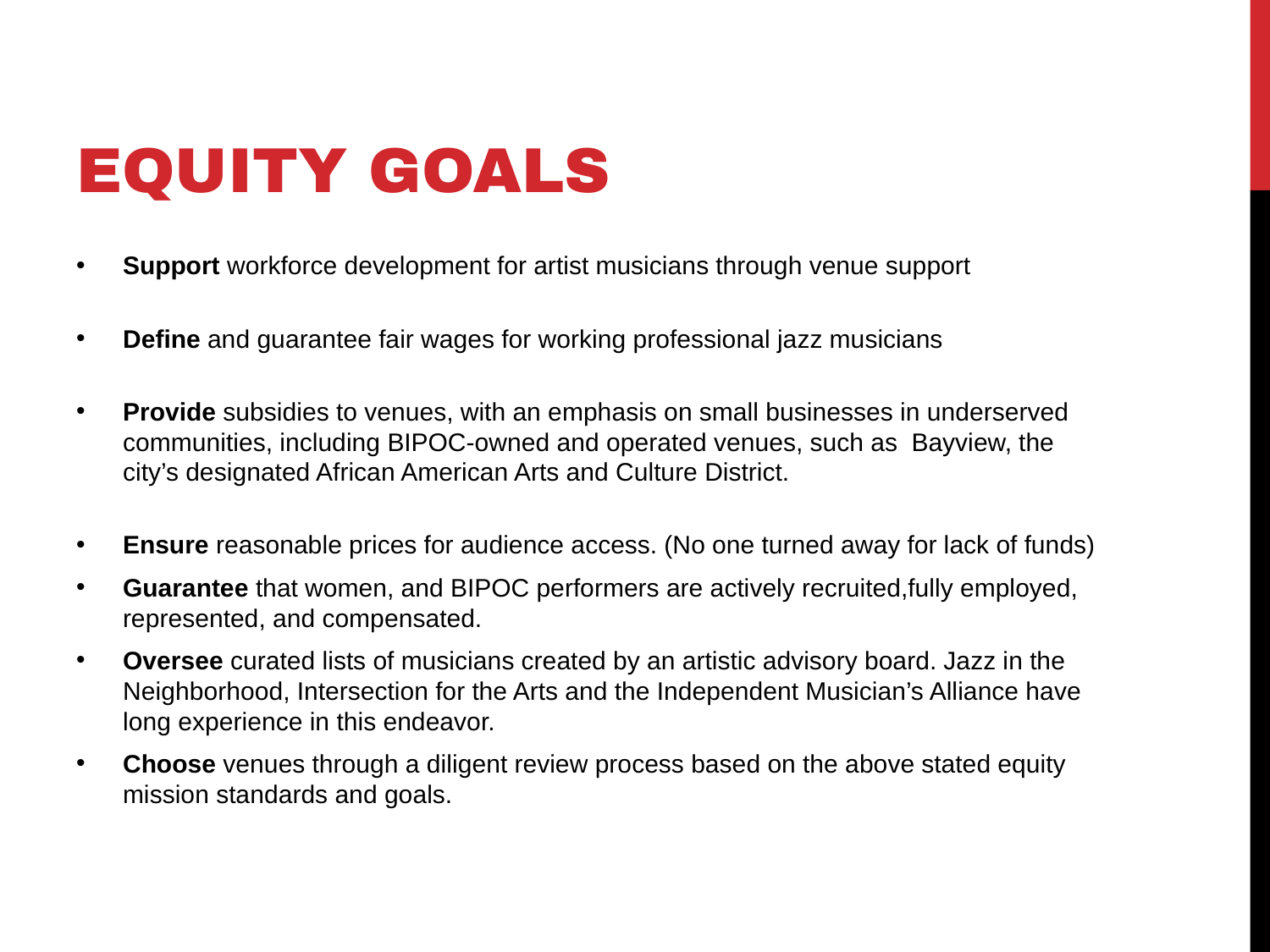

# EQUITY GOALS
Support workforce development for artist musicians through venue support
Define and guarantee fair wages for working professional jazz musicians
Provide subsidies to venues, with an emphasis on small businesses in underserved communities, including BIPOC-owned and operated venues, such as  Bayview, the city’s designated African American Arts and Culture District.
Ensure reasonable prices for audience access. (No one turned away for lack of funds)
Guarantee that women, and BIPOC performers are actively recruited,fully employed, represented, and compensated.
Oversee curated lists of musicians created by an artistic advisory board. Jazz in the Neighborhood, Intersection for the Arts and the Independent Musician’s Alliance have long experience in this endeavor.
Choose venues through a diligent review process based on the above stated equity mission standards and goals.